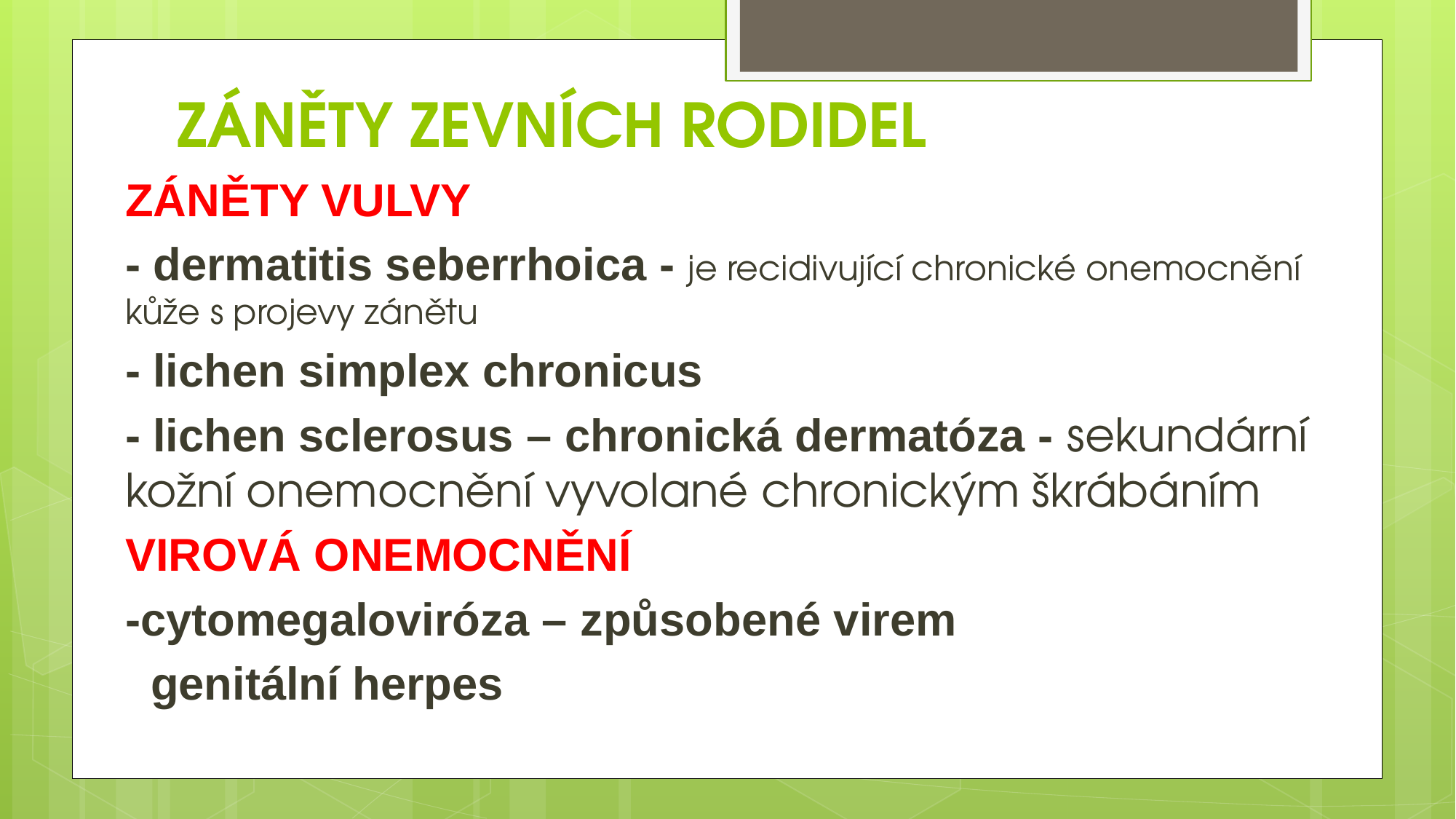

# ZÁNĚTY ZEVNÍCH RODIDEL
ZÁNĚTY VULVY
- dermatitis seberrhoica - je recidivující chronické onemocnění kůže s projevy zánětu
- lichen simplex chronicus
- lichen sclerosus – chronická dermatóza - sekundární kožní onemocnění vyvolané chronickým škrábáním
VIROVÁ ONEMOCNĚNÍ
-cytomegaloviróza – způsobené virem
  genitální herpes